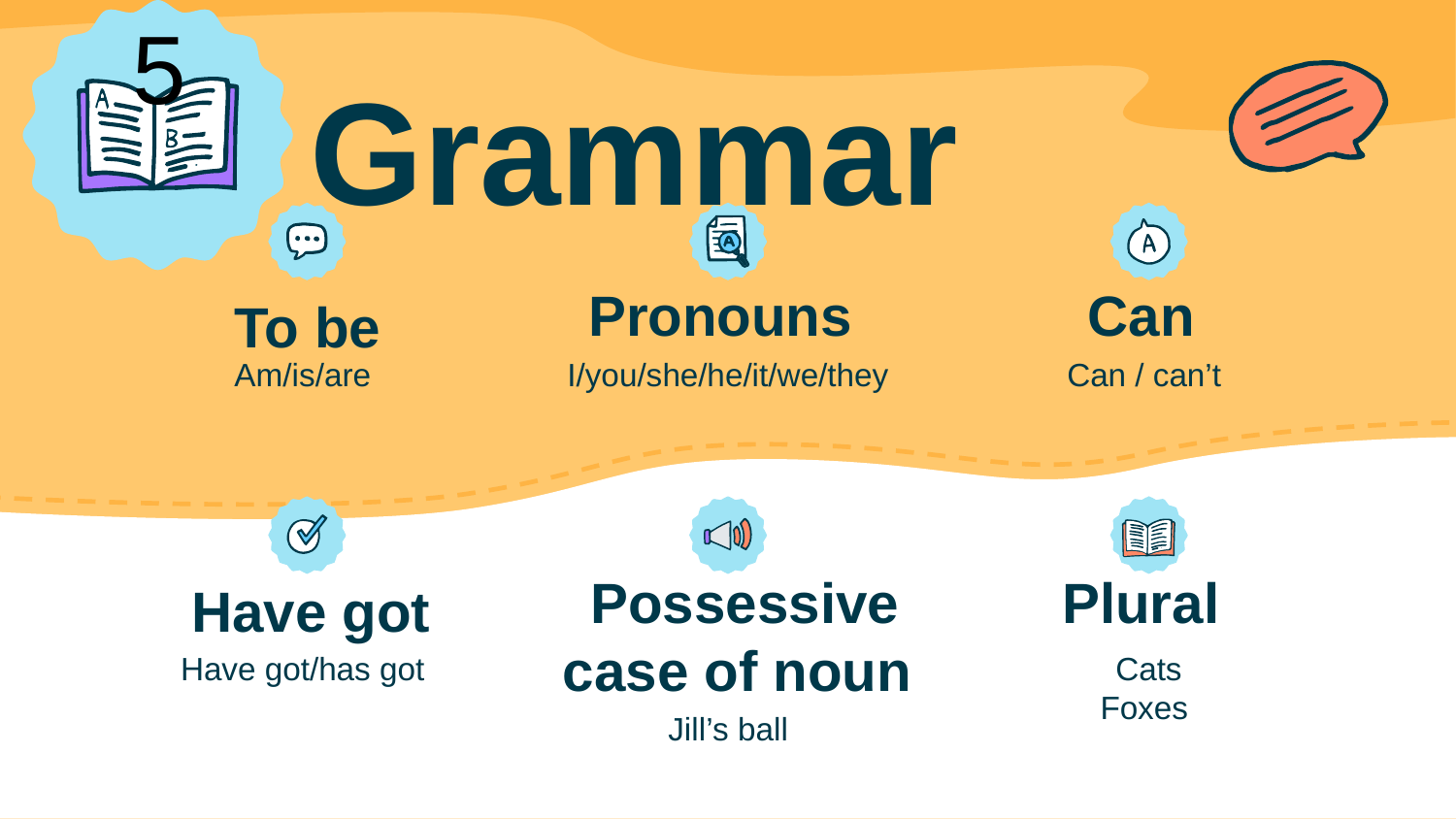

5
# Grammar

Pronouns
Can
To be
Am/is/are
I/you/she/he/it/we/they
Can / can’t

Plural
Have got
Possessive case of noun
Have got/has got
Cats
Foxes
Jill’s ball